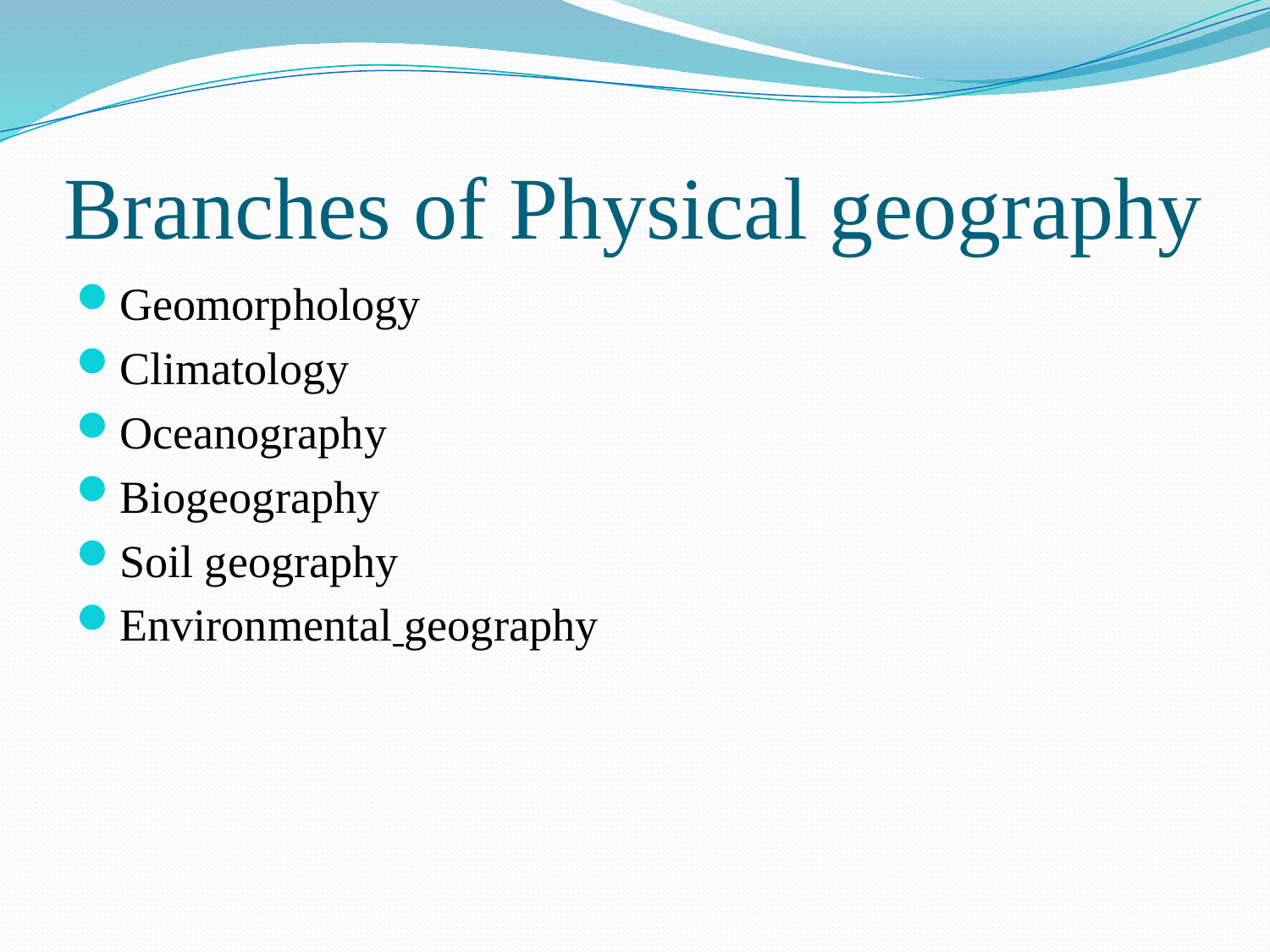

# Branches of Physical geography
Geomorphology
Climatology
Oceanography
Biogeography
Soil geography
Environmental geography